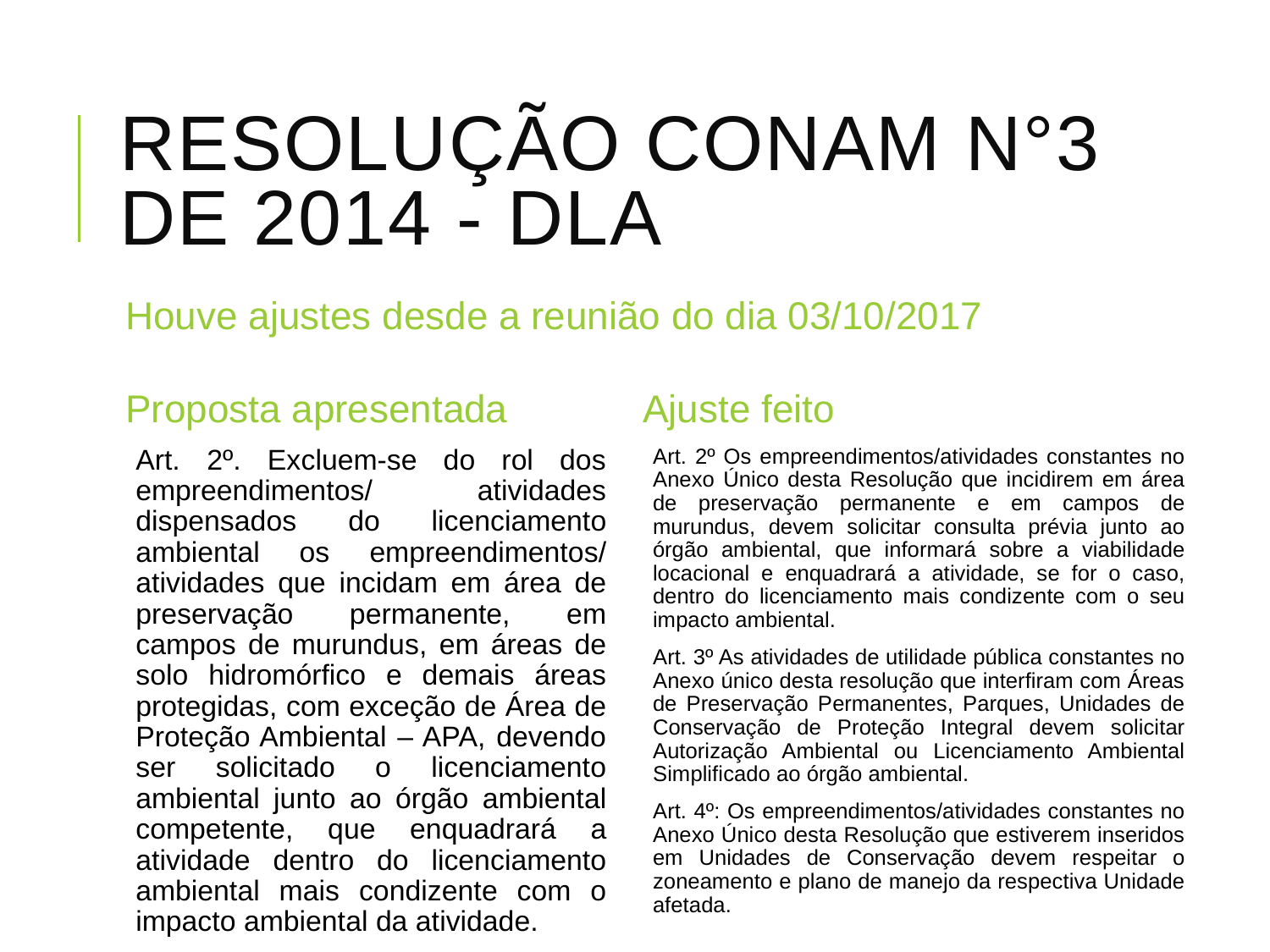

# RESOLUÇÃO CONAM n°3 de 2014 - DLA
Houve ajustes desde a reunião do dia 03/10/2017
Proposta apresentada
Ajuste feito

Art. 2º Os empreendimentos/atividades constantes no Anexo Único desta Resolução que incidirem em área de preservação permanente e em campos de murundus, devem solicitar consulta prévia junto ao órgão ambiental, que informará sobre a viabilidade locacional e enquadrará a atividade, se for o caso, dentro do licenciamento mais condizente com o seu impacto ambiental.
Art. 3º As atividades de utilidade pública constantes no Anexo único desta resolução que interfiram com Áreas de Preservação Permanentes, Parques, Unidades de Conservação de Proteção Integral devem solicitar Autorização Ambiental ou Licenciamento Ambiental Simplificado ao órgão ambiental.
Art. 4º: Os empreendimentos/atividades constantes no Anexo Único desta Resolução que estiverem inseridos em Unidades de Conservação devem respeitar o zoneamento e plano de manejo da respectiva Unidade afetada.

Art. 2º. Excluem-se do rol dos empreendimentos/ atividades dispensados do licenciamento ambiental os empreendimentos/ atividades que incidam em área de preservação permanente, em campos de murundus, em áreas de solo hidromórfico e demais áreas protegidas, com exceção de Área de Proteção Ambiental – APA, devendo ser solicitado o licenciamento ambiental junto ao órgão ambiental competente, que enquadrará a atividade dentro do licenciamento ambiental mais condizente com o impacto ambiental da atividade.